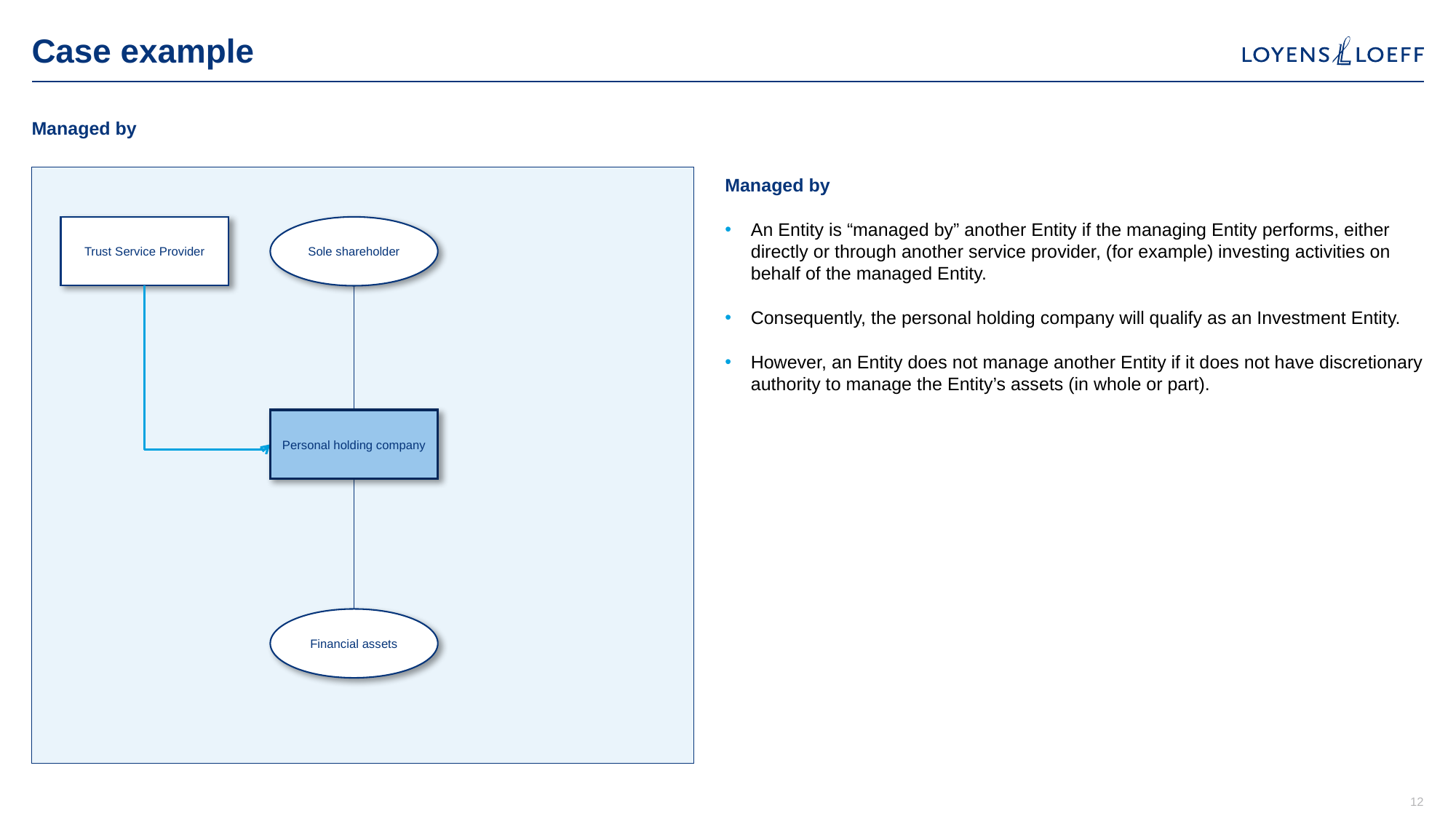

# Case example
Managed by

Managed by
An Entity is “managed by” another Entity if the managing Entity performs, either directly or through another service provider, (for example) investing activities on behalf of the managed Entity.
Consequently, the personal holding company will qualify as an Investment Entity.
However, an Entity does not manage another Entity if it does not have discretionary authority to manage the Entity’s assets (in whole or part).
Trust Service Provider
Sole shareholder
Personal holding company
Financial assets